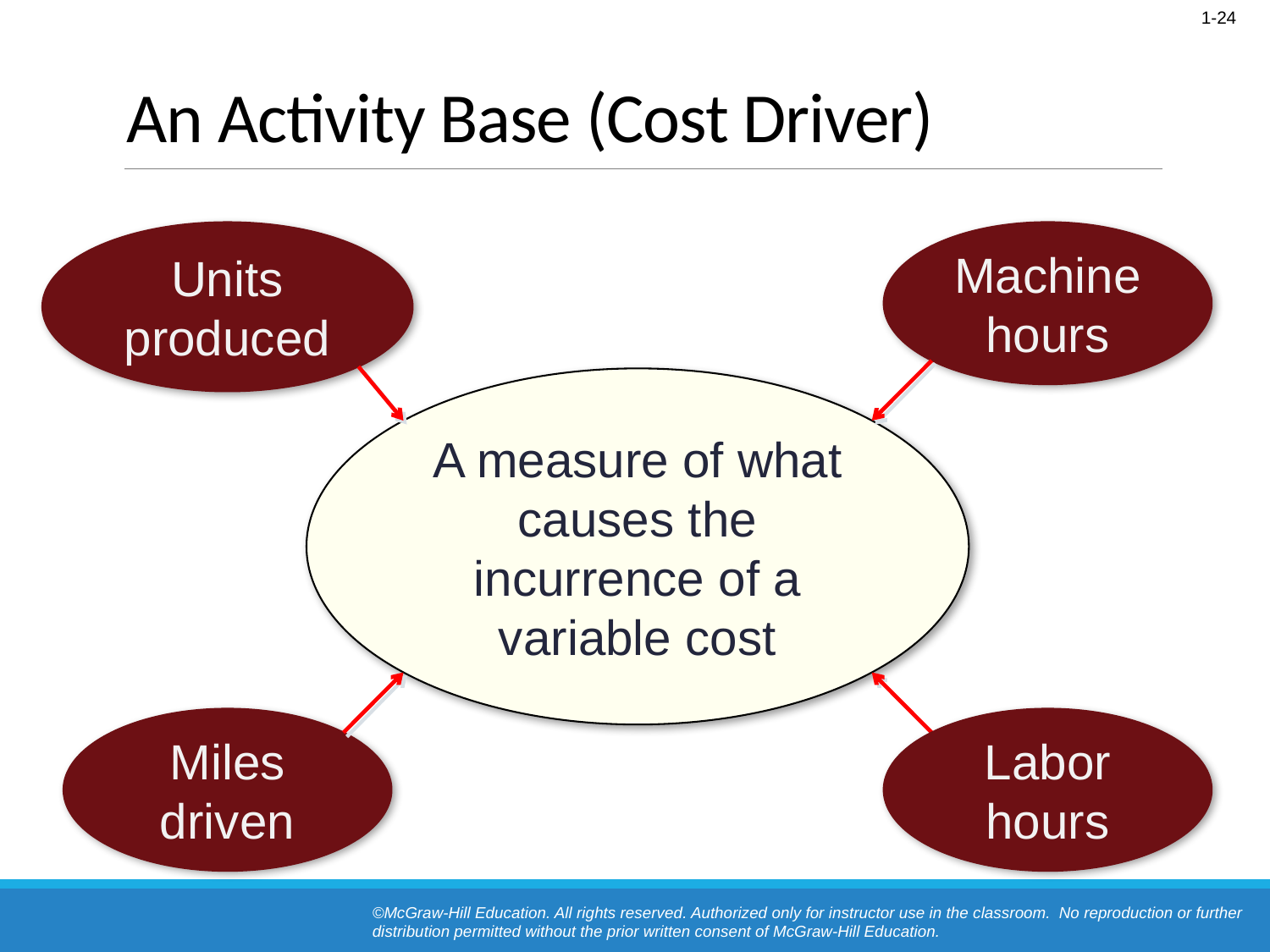

# An Activity Base (Cost Driver)
Units
produced
Machine hours
A measure of what causes the incurrence of a variable cost
Miles driven
Labor hours